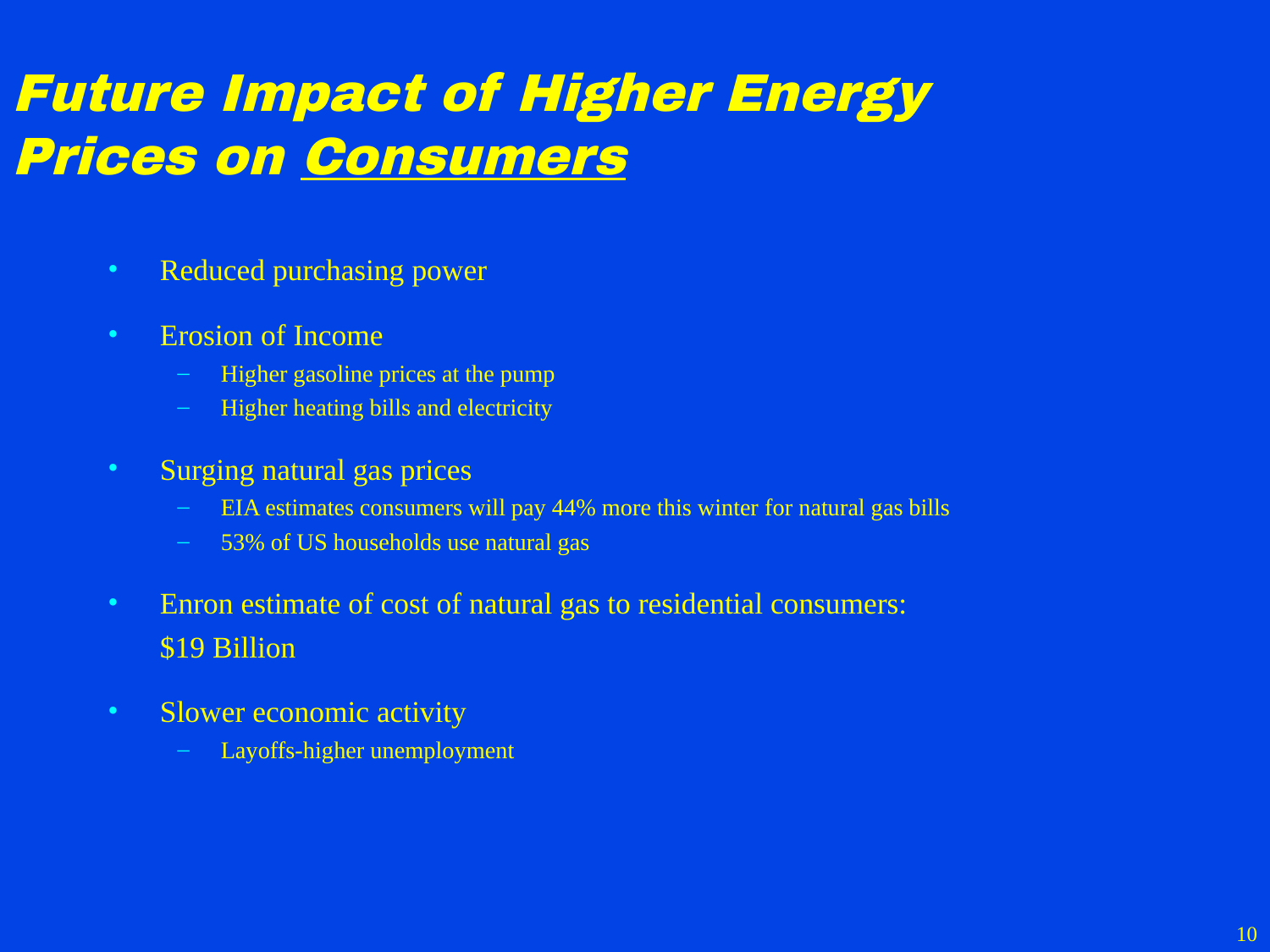

# Future Impact of Higher Energy Prices on Consumers

Reduced purchasing power

Erosion of Income
Higher gasoline prices at the pump
Higher heating bills and electricity

Surging natural gas prices
EIA estimates consumers will pay 44% more this winter for natural gas bills
53% of US households use natural gas

Enron estimate of cost of natural gas to residential consumers:
	$19 Billion

Slower economic activity
Layoffs-higher unemployment
10